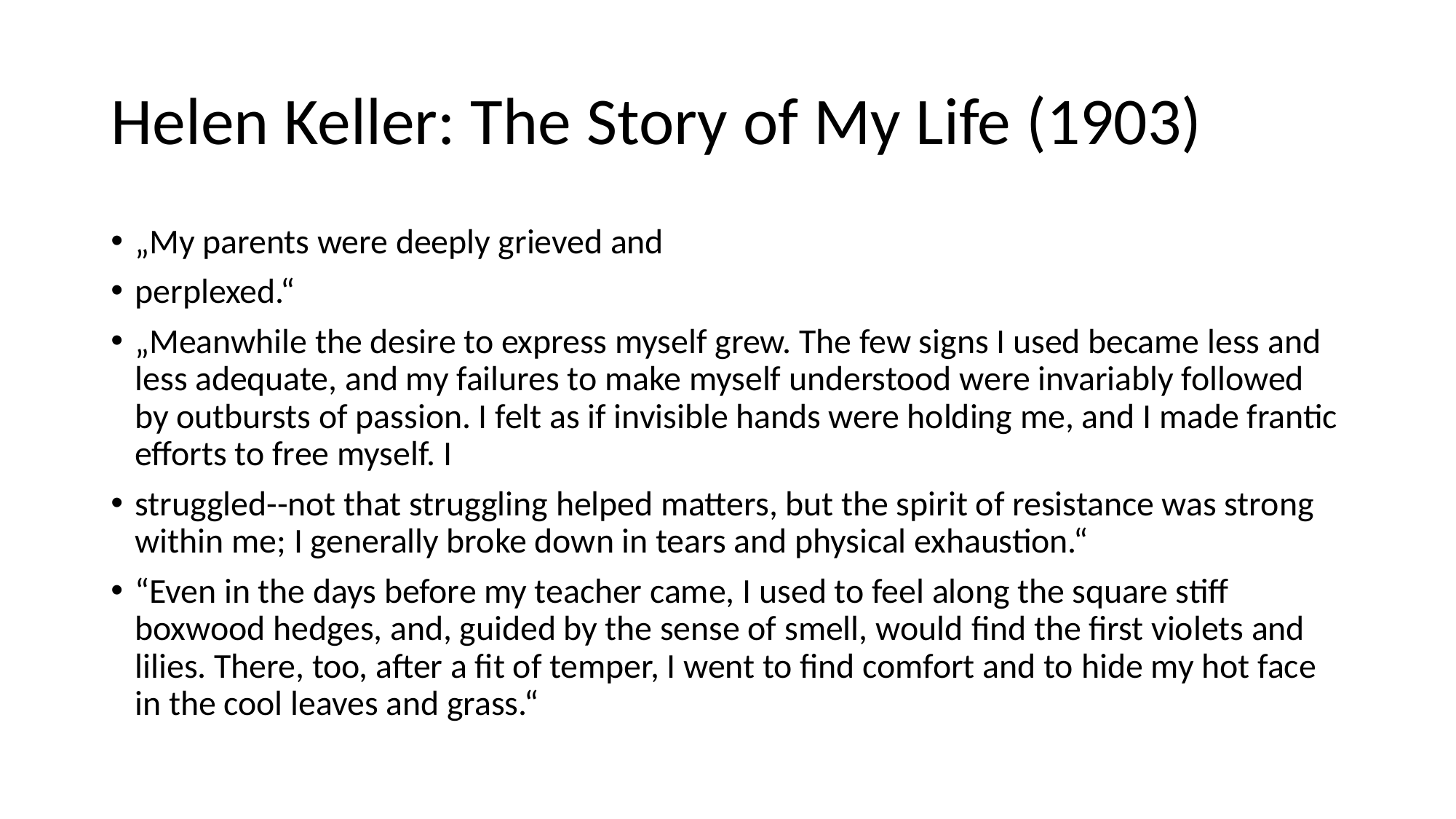

# Helen Keller: The Story of My Life (1903)
„My parents were deeply grieved and
perplexed.“
„Meanwhile the desire to express myself grew. The few signs I used became less and less adequate, and my failures to make myself understood were invariably followed by outbursts of passion. I felt as if invisible hands were holding me, and I made frantic efforts to free myself. I
struggled--not that struggling helped matters, but the spirit of resistance was strong within me; I generally broke down in tears and physical exhaustion.“
“Even in the days before my teacher came, I used to feel along the square stiff boxwood hedges, and, guided by the sense of smell, would find the first violets and lilies. There, too, after a fit of temper, I went to find comfort and to hide my hot face in the cool leaves and grass.“